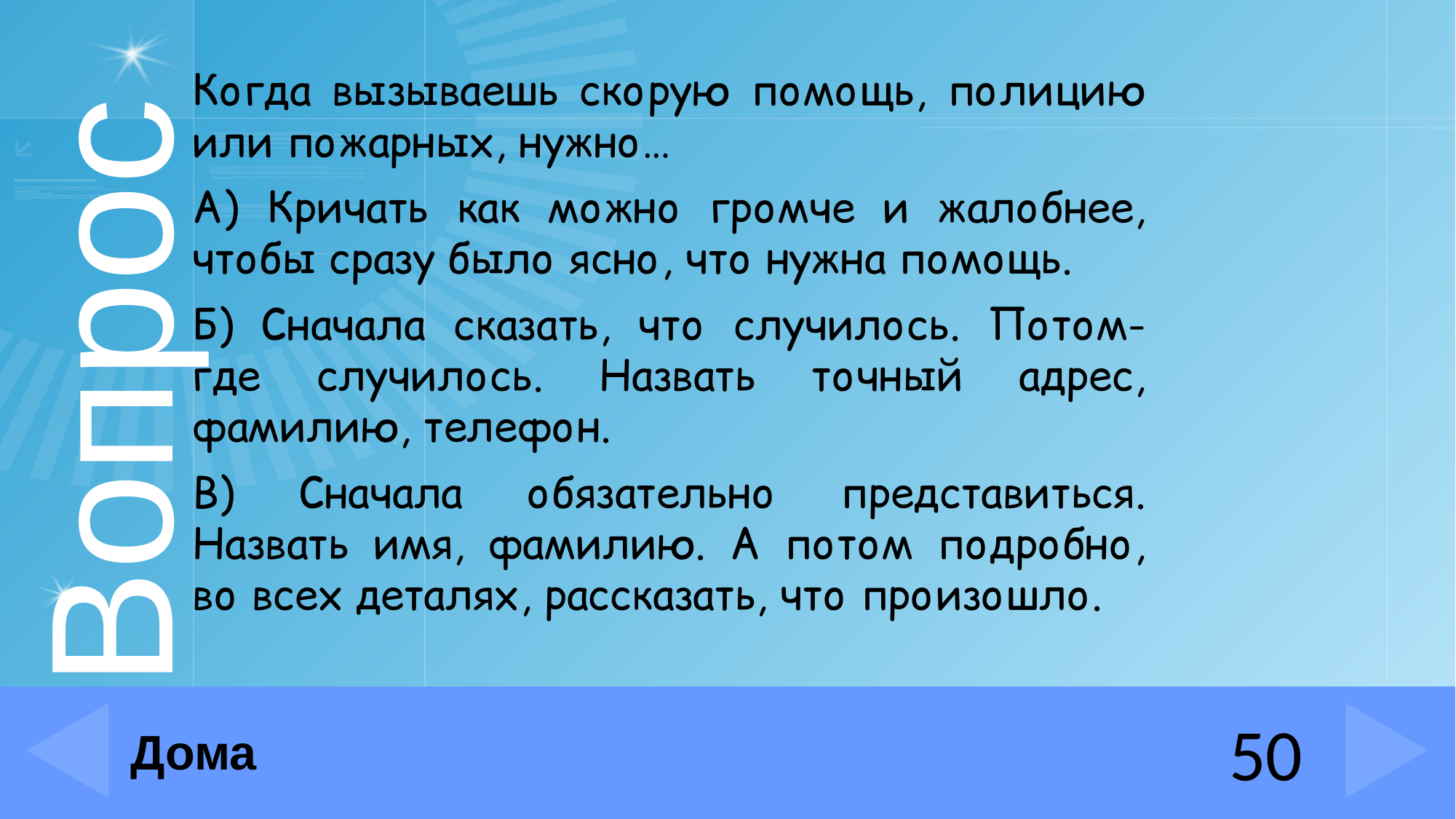

Когда вызываешь скорую помощь, полицию или пожарных, нужно…
А) Кричать как можно громче и жалобнее, чтобы сразу было ясно, что нужна помощь.
Б) Сначала сказать, что случилось. Потом- где случилось. Назвать точный адрес, фамилию, телефон.
В) Сначала обязательно представиться. Назвать имя, фамилию. А потом подробно, во всех деталях, рассказать, что произошло.
# Дома
50